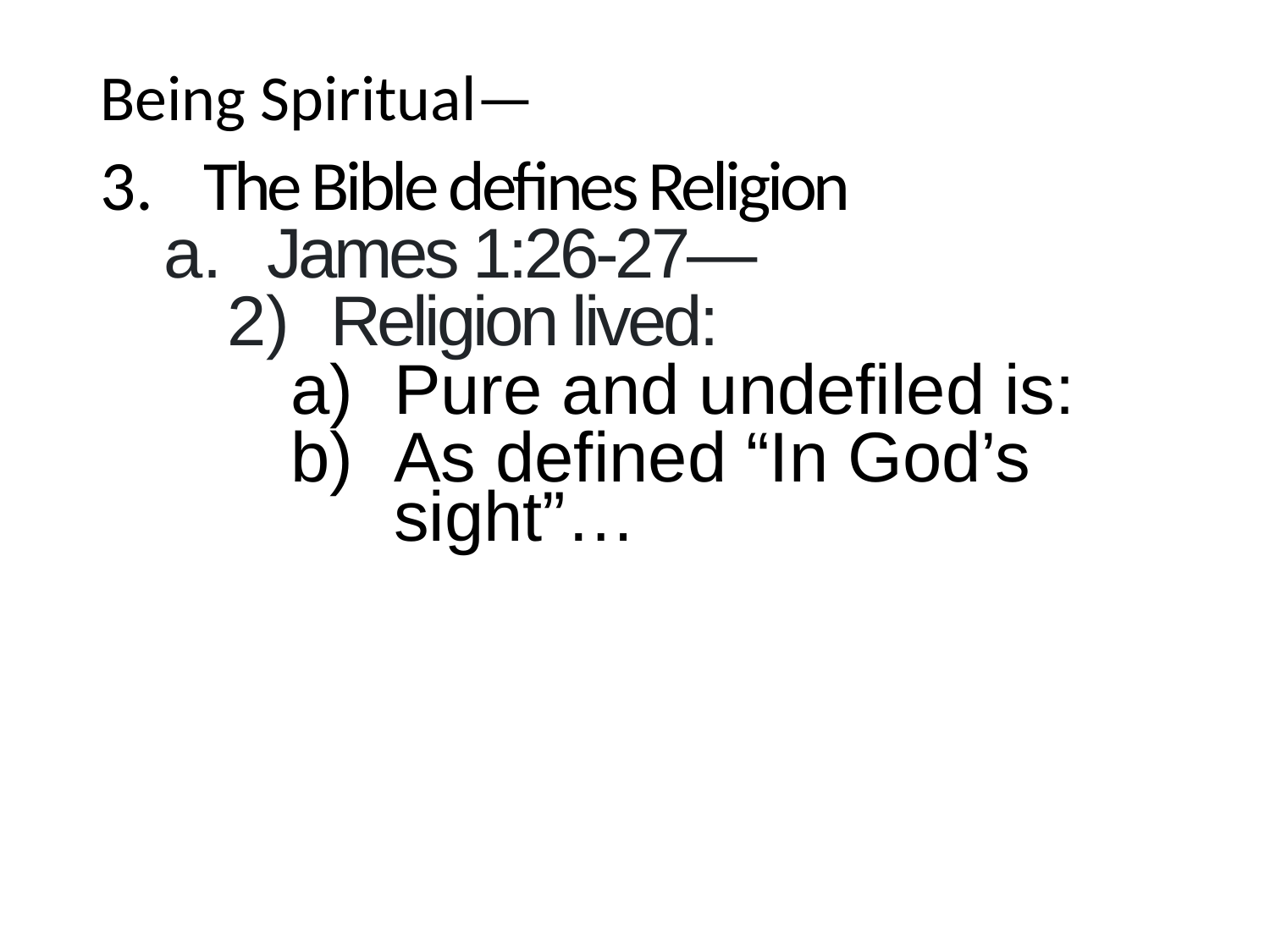

Being Spiritual—
The Bible defines Religion
James 1:26-27—
Religion lived:
Pure and undefiled is:
As defined “In God’s sight”…